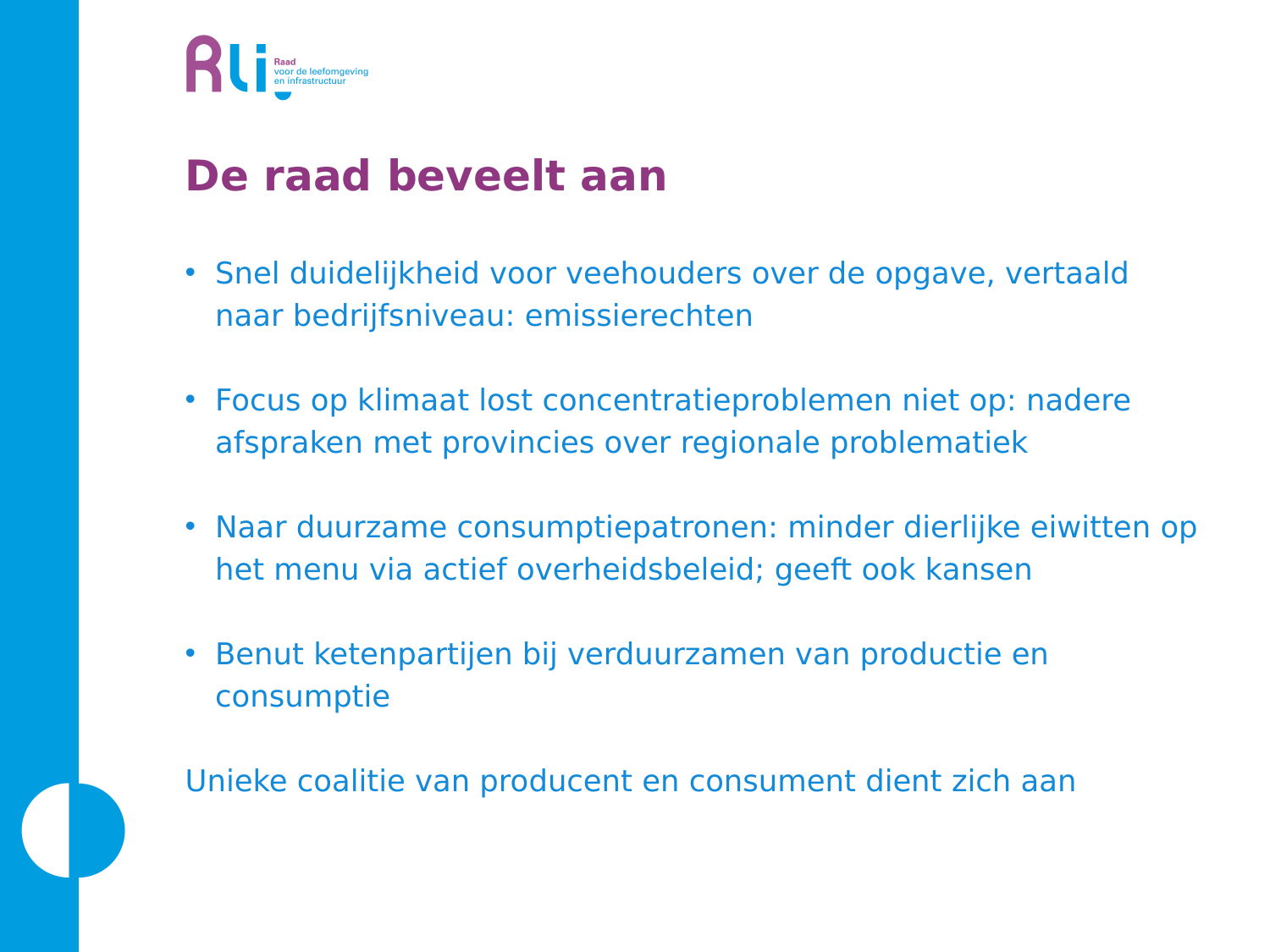

# De raad beveelt aan
Snel duidelijkheid voor veehouders over de opgave, vertaald naar bedrijfsniveau: emissierechten

Focus op klimaat lost concentratieproblemen niet op: nadere afspraken met provincies over regionale problematiek

Naar duurzame consumptiepatronen: minder dierlijke eiwitten op het menu via actief overheidsbeleid; geeft ook kansen

Benut ketenpartijen bij verduurzamen van productie en consumptie

Unieke coalitie van producent en consument dient zich aan